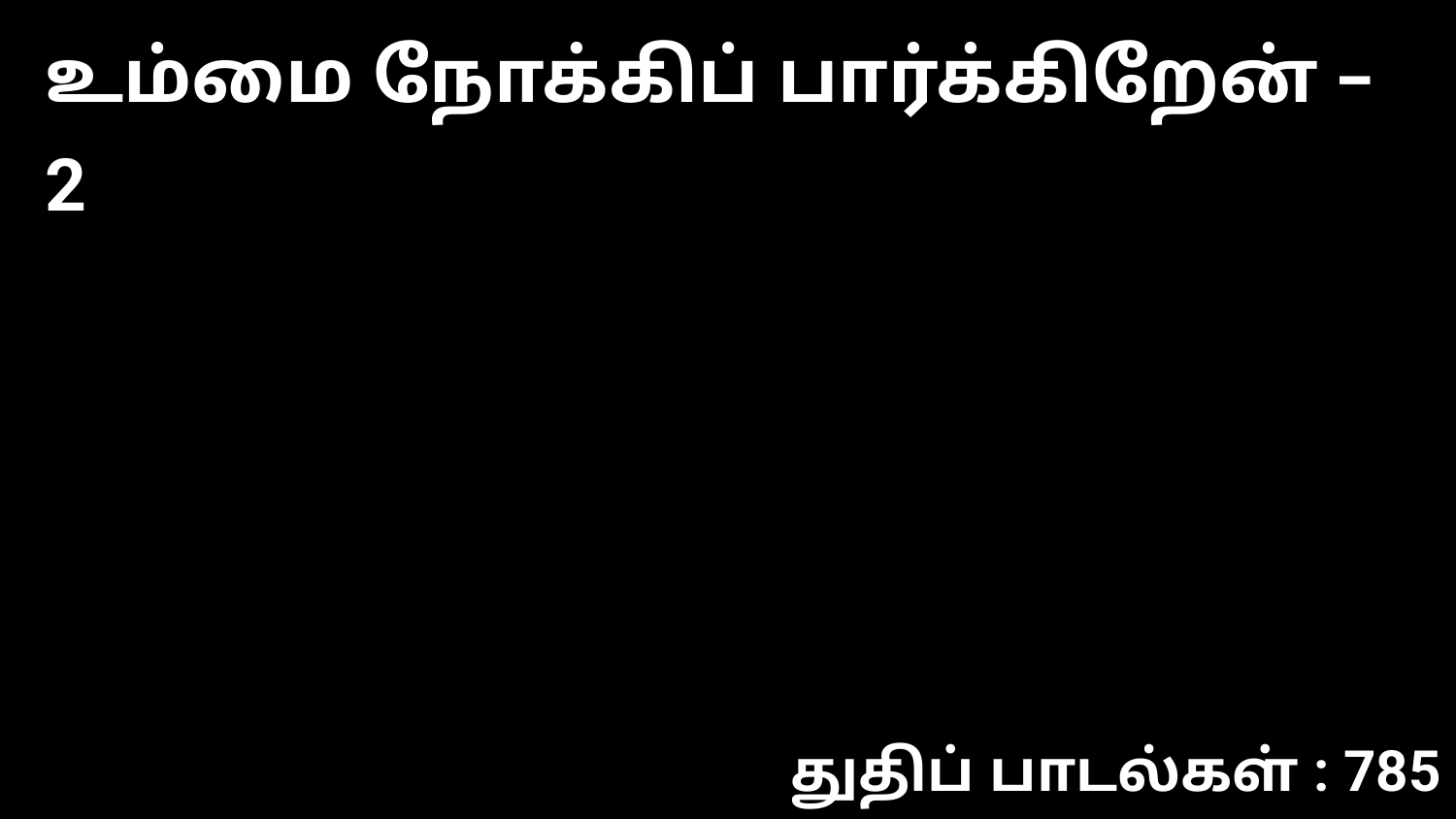

உம்மை நோக்கிப் பார்க்கிறேன் – 2
துதிப் பாடல்கள் : 785